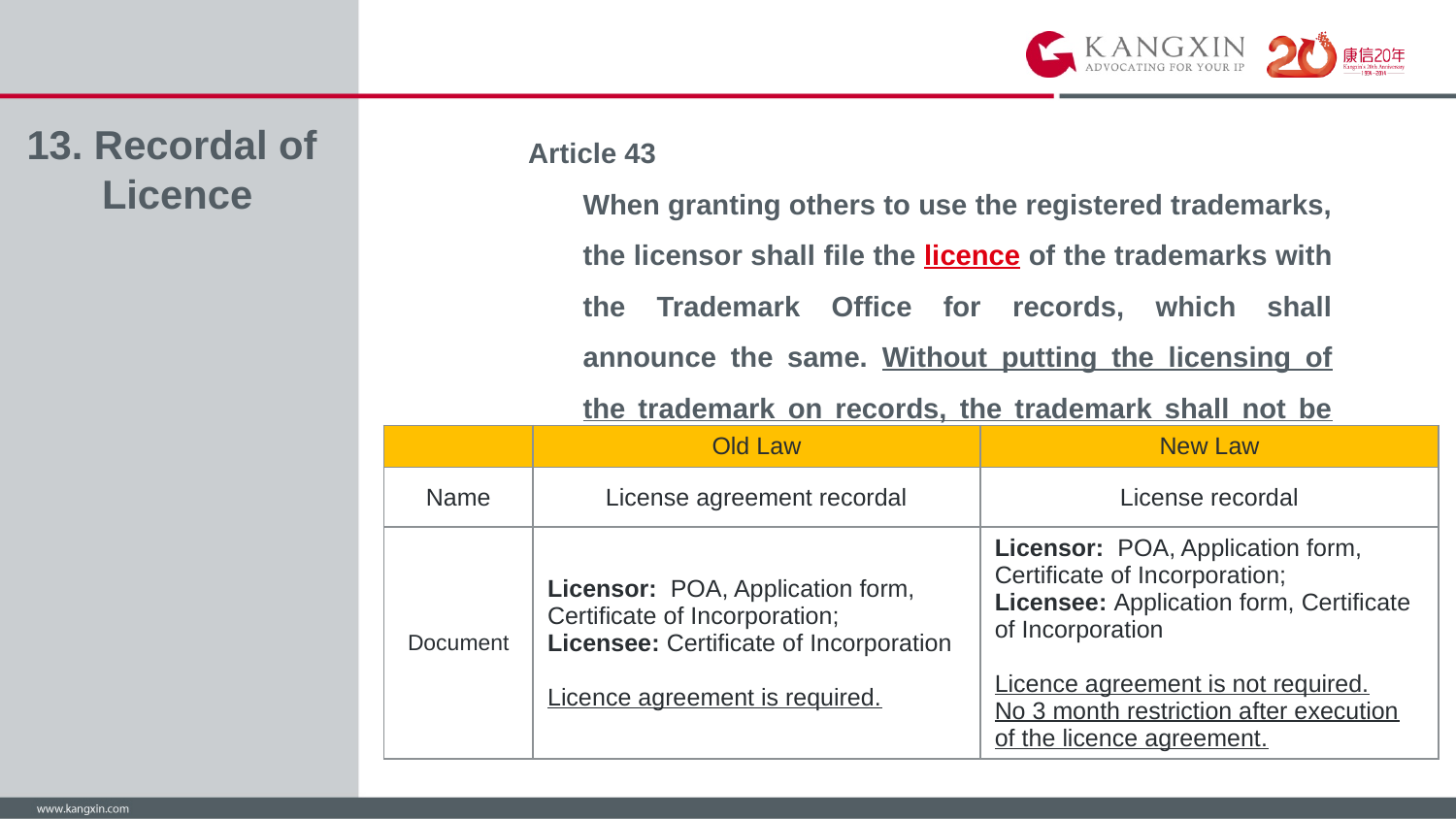

# 13. Recordal of Licence
Article 43
	When granting others to use the registered trademarks, the licensor shall file the licence of the trademarks with the Trademark Office for records, which shall announce the same. Without putting the licensing of the trademark on records, the trademark shall not be used to defend the bona fide third party.

|  | Old Law | New Law |
| --- | --- | --- |
| Name | License agreement recordal | License recordal |
| Document | Licensor: POA, Application form, Certificate of Incorporation; Licensee: Certificate of Incorporation Licence agreement is required. | Licensor: POA, Application form, Certificate of Incorporation; Licensee: Application form, Certificate of Incorporation Licence agreement is not required. No 3 month restriction after execution of the licence agreement. |